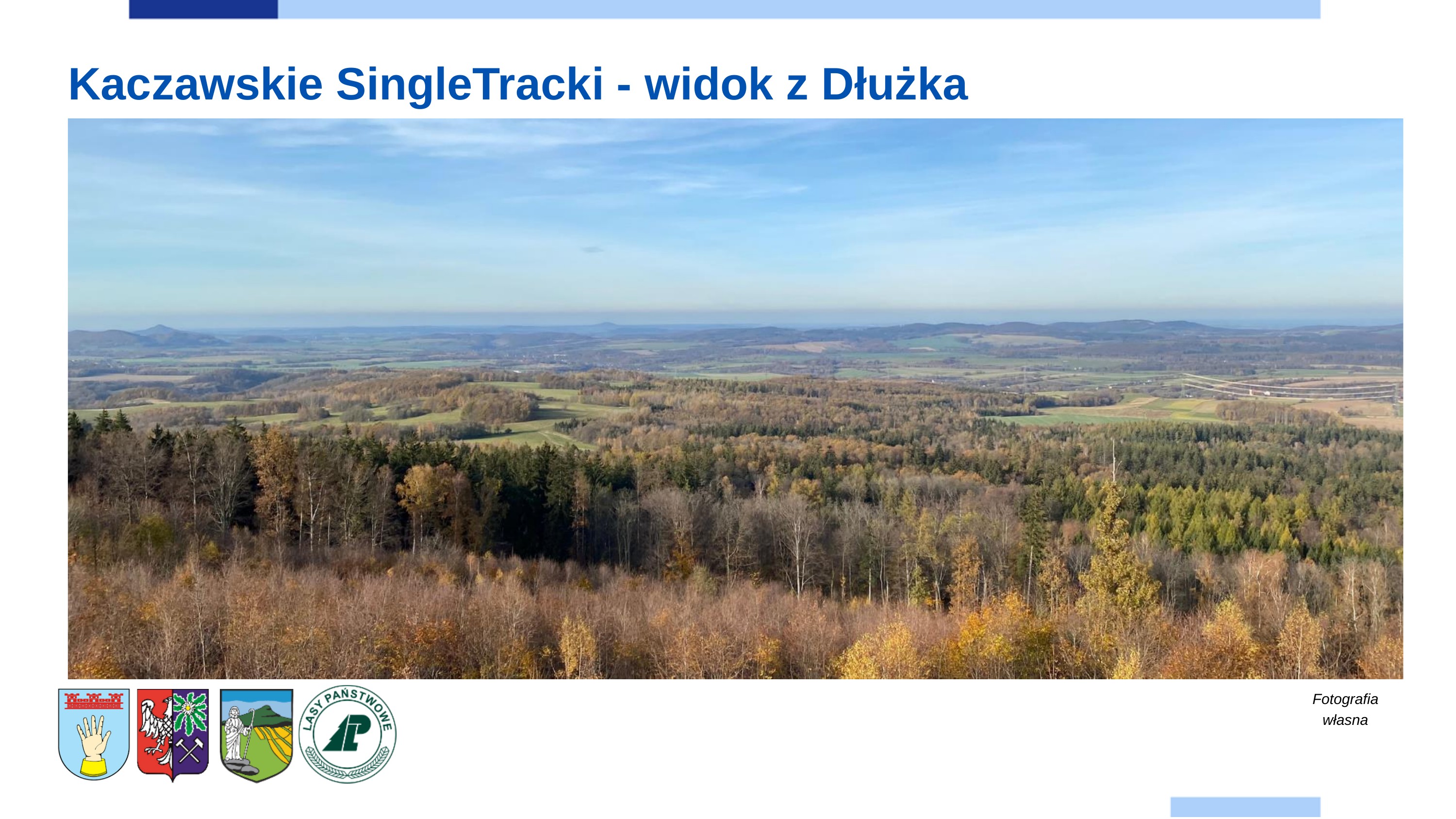

Kaczawskie SingleTracki - widok z Dłużka

Fotografia własna